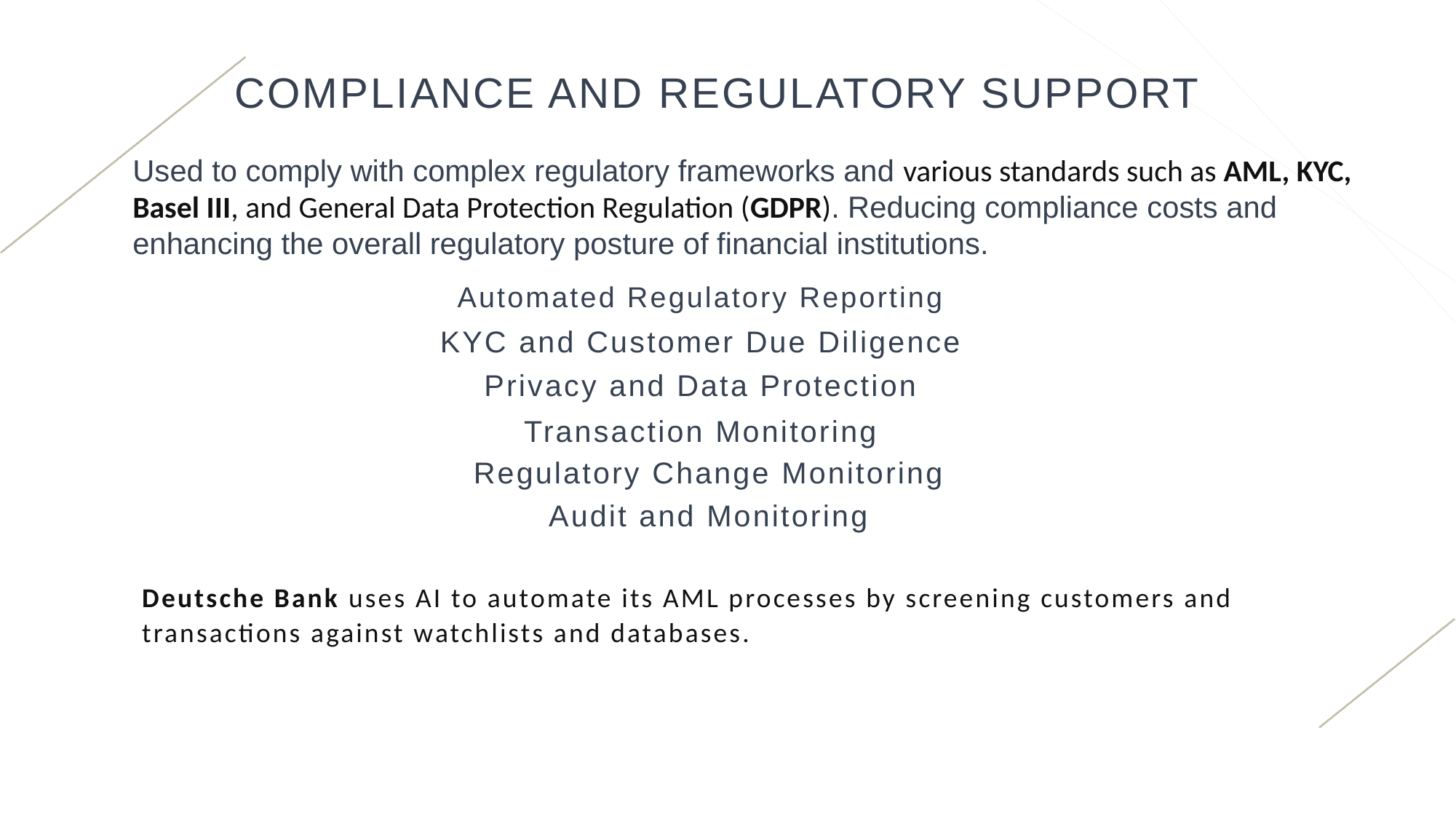

# Compliance and Regulatory Support
Used to comply with complex regulatory frameworks and various standards such as AML, KYC, Basel III, and General Data Protection Regulation (GDPR). Reducing compliance costs and enhancing the overall regulatory posture of financial institutions.
Automated Regulatory Reporting
KYC and Customer Due Diligence
Privacy and Data Protection
Transaction Monitoring
Regulatory Change Monitoring
Audit and Monitoring
Deutsche Bank uses AI to automate its AML processes by screening customers and transactions against watchlists and databases.